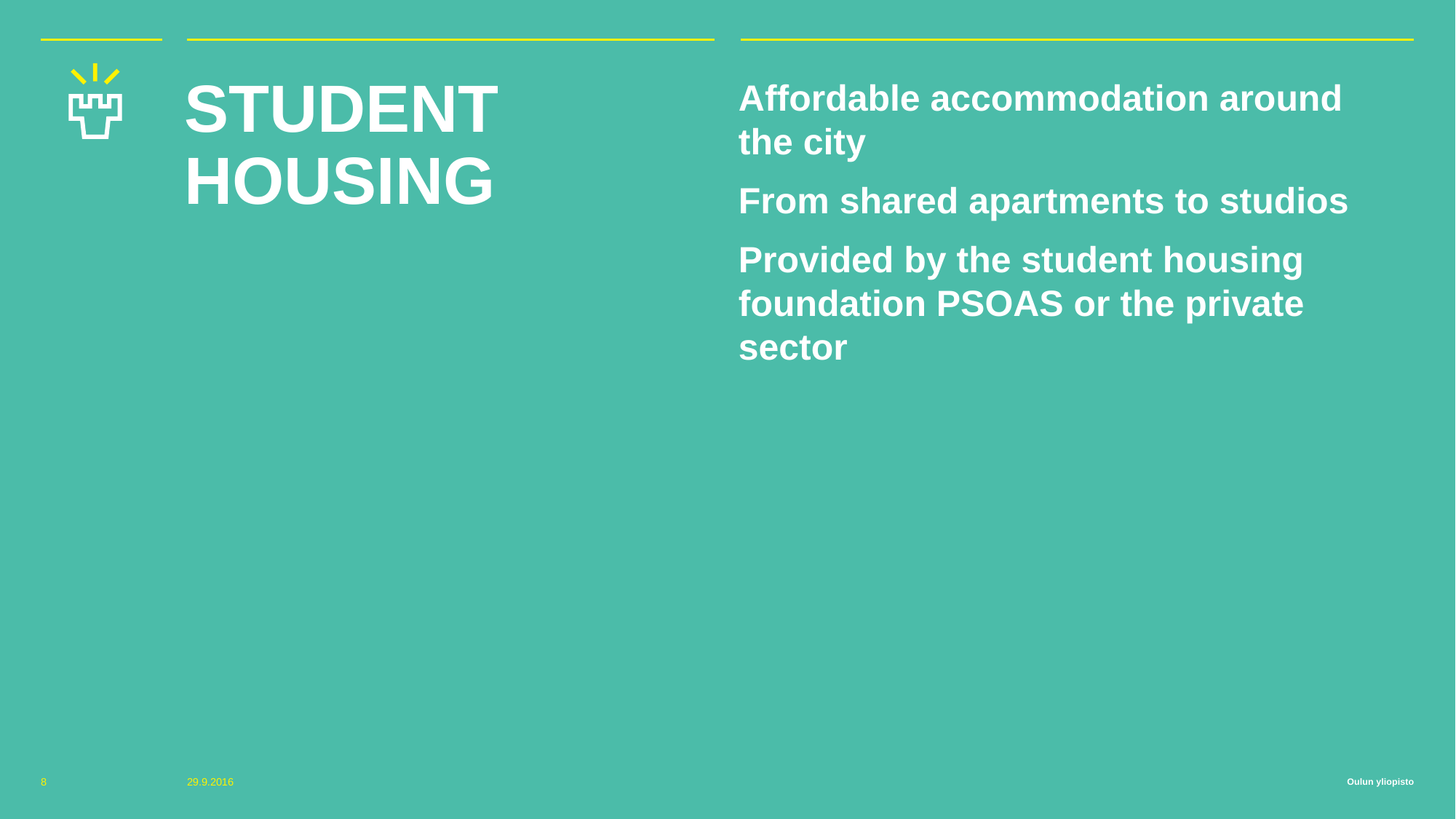

# STUDENT HOUSING
Affordable accommodation around the city
From shared apartments to studios
Provided by the student housing foundation PSOAS or the private sector
8
29.9.2016